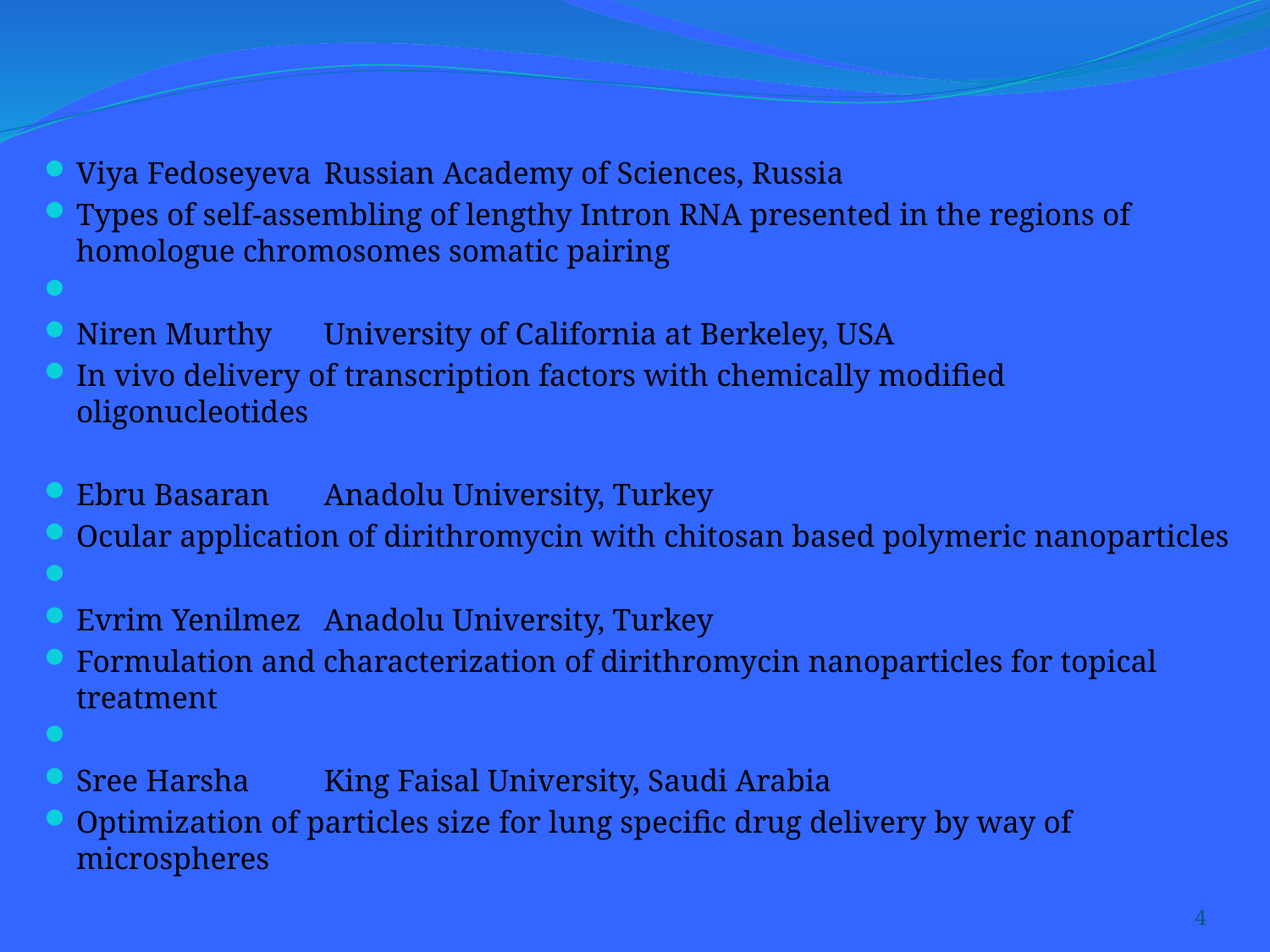

Viya Fedoseyeva	Russian Academy of Sciences, Russia
Types of self-assembling of lengthy Intron RNA presented in the regions of homologue chromosomes somatic pairing

Niren Murthy	University of California at Berkeley, USA
In vivo delivery of transcription factors with chemically modified oligonucleotides

Ebru Basaran	Anadolu University, Turkey
Ocular application of dirithromycin with chitosan based polymeric nanoparticles

Evrim Yenilmez	Anadolu University, Turkey
Formulation and characterization of dirithromycin nanoparticles for topical treatment

Sree Harsha	King Faisal University, Saudi Arabia
Optimization of particles size for lung specific drug delivery by way of microspheres

4